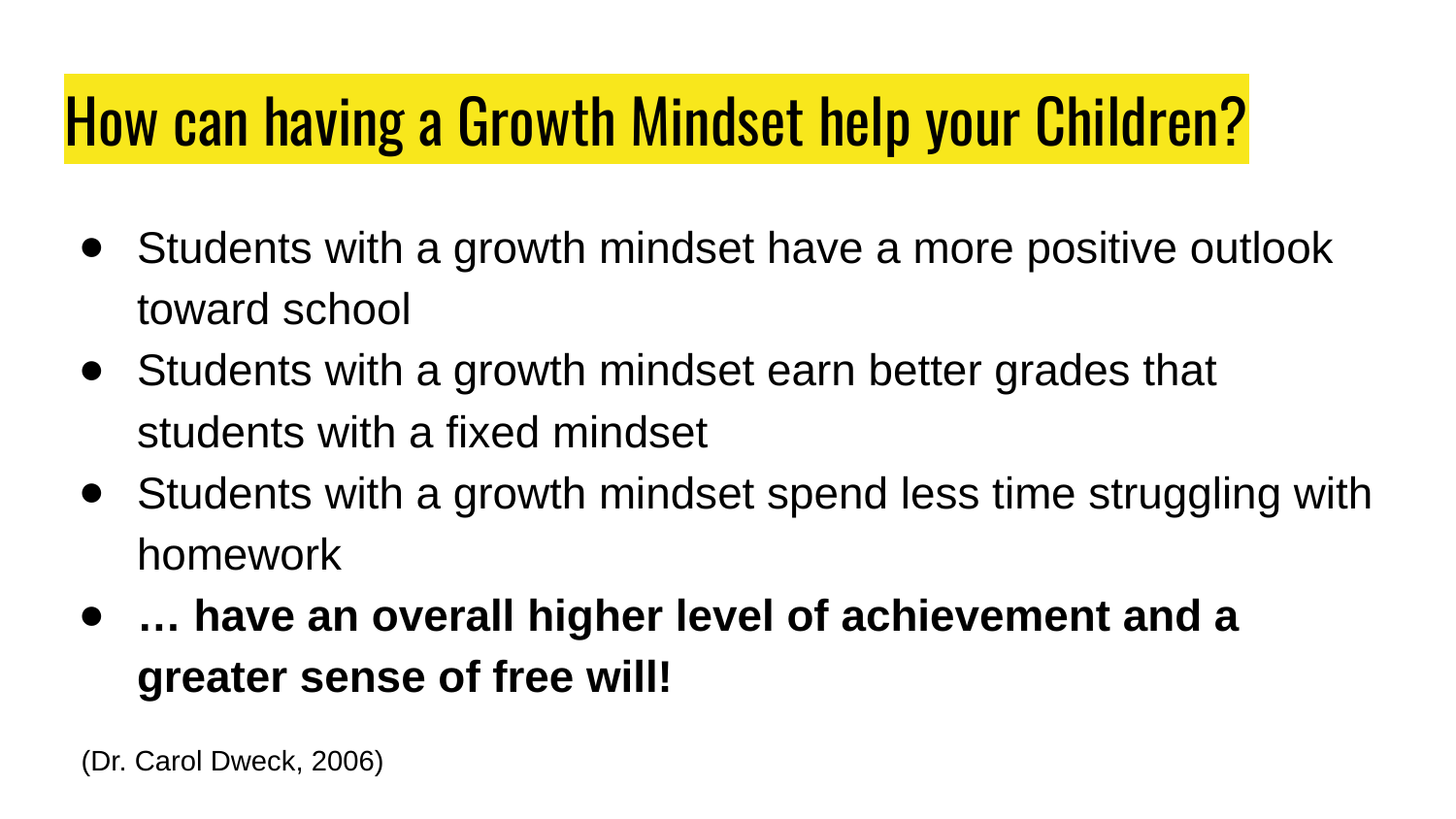

# How can having a Growth Mindset help your Children?
Students with a growth mindset have a more positive outlook toward school
Students with a growth mindset earn better grades that students with a fixed mindset
Students with a growth mindset spend less time struggling with homework
… have an overall higher level of achievement and a greater sense of free will!
(Dr. Carol Dweck, 2006)